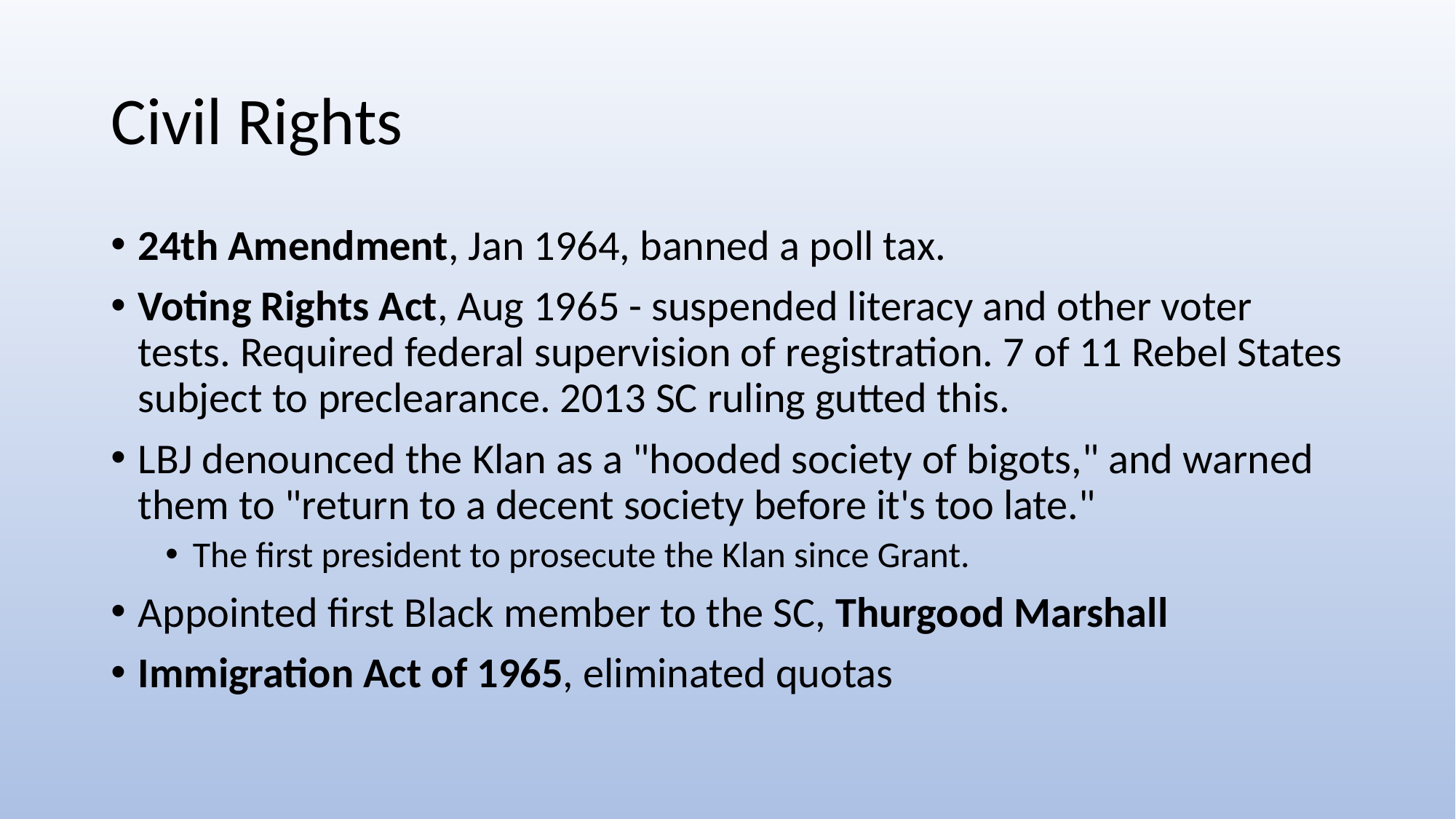

# Civil Rights
24th Amendment, Jan 1964, banned a poll tax.
Voting Rights Act, Aug 1965 - suspended literacy and other voter tests. Required federal supervision of registration. 7 of 11 Rebel States subject to preclearance. 2013 SC ruling gutted this.
LBJ denounced the Klan as a "hooded society of bigots," and warned them to "return to a decent society before it's too late."
The first president to prosecute the Klan since Grant.
Appointed first Black member to the SC, Thurgood Marshall
Immigration Act of 1965, eliminated quotas